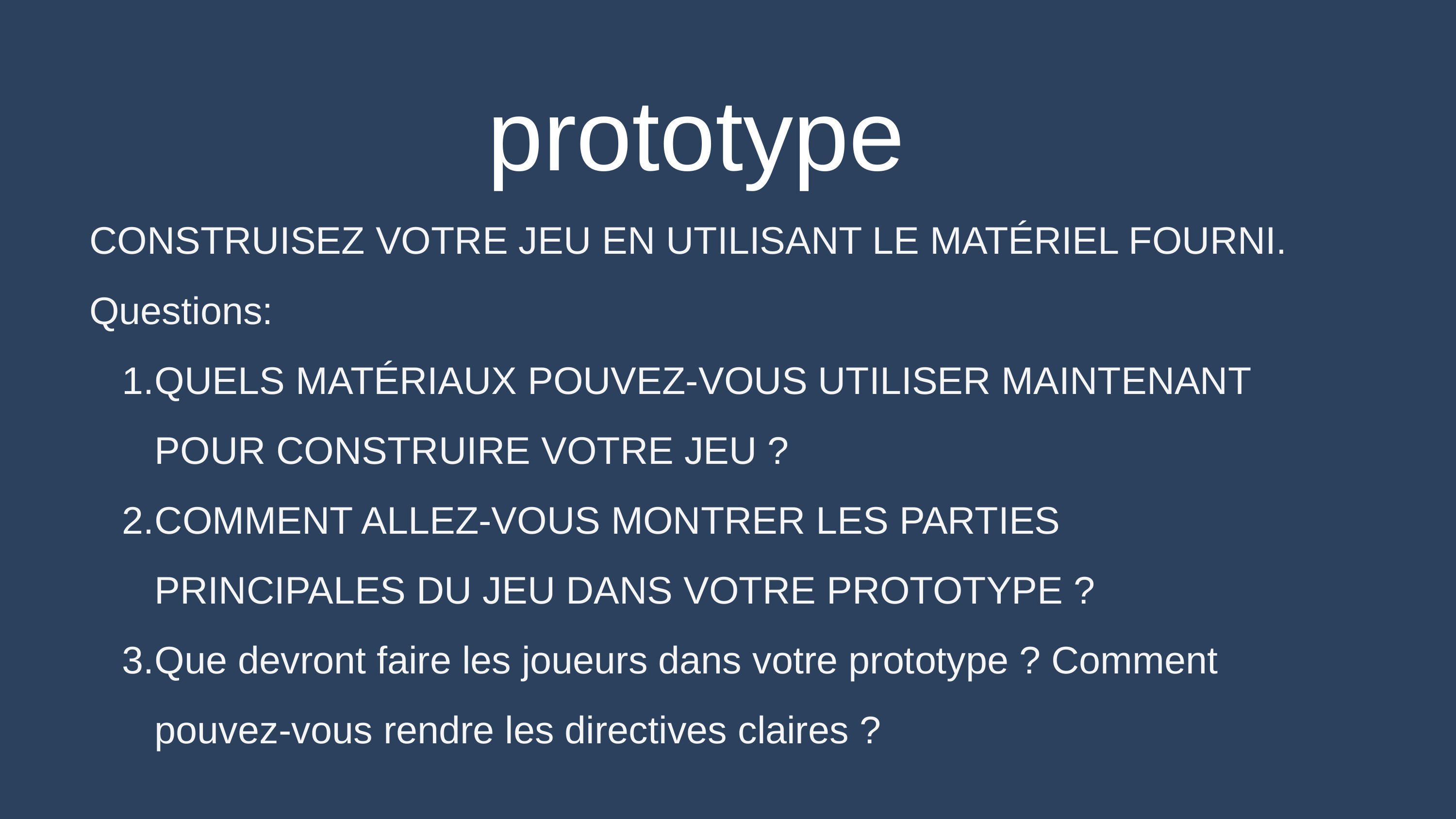

prototype
CONSTRUISEZ VOTRE JEU EN UTILISANT LE MATÉRIEL FOURNI.
Questions:
QUELS MATÉRIAUX POUVEZ-VOUS UTILISER MAINTENANT POUR CONSTRUIRE VOTRE JEU ?
COMMENT ALLEZ-VOUS MONTRER LES PARTIES PRINCIPALES DU JEU DANS VOTRE PROTOTYPE ?
Que devront faire les joueurs dans votre prototype ? Comment pouvez-vous rendre les directives claires ?